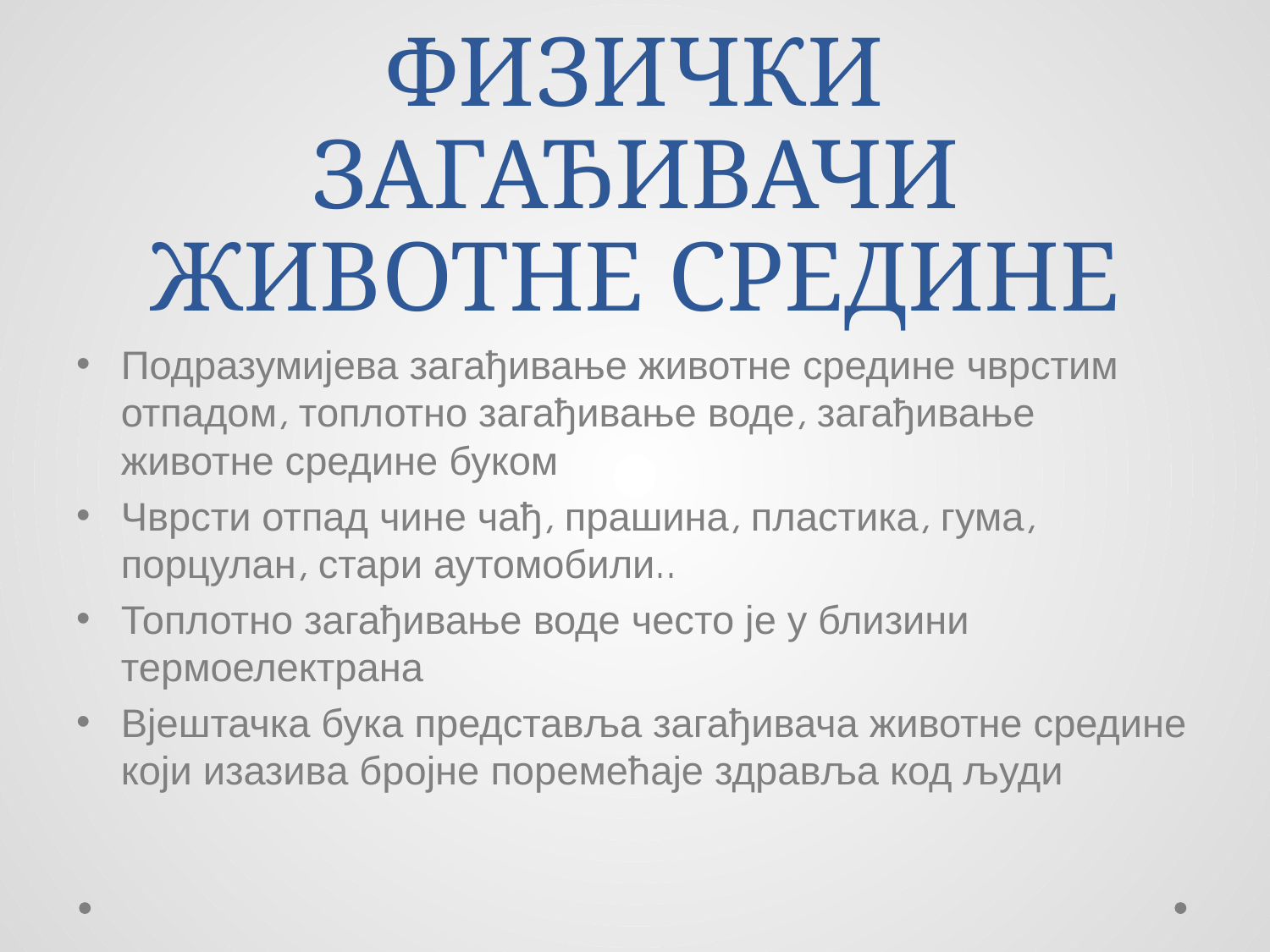

# ФИЗИЧКИ ЗАГАЂИВАЧИ ЖИВОТНЕ СРЕДИНЕ

Подразумијева загађивање животне средине чврстим отпадом, топлотно загађивање воде, загађивање животне средине буком
Чврсти отпад чине чађ, прашина, пластика, гума, порцулан, стари аутомобили..
Топлотно загађивање воде често је у близини термоелектрана
Вјештачка бука представља загађивача животне средине који изазива бројне поремећаје здравља код људи